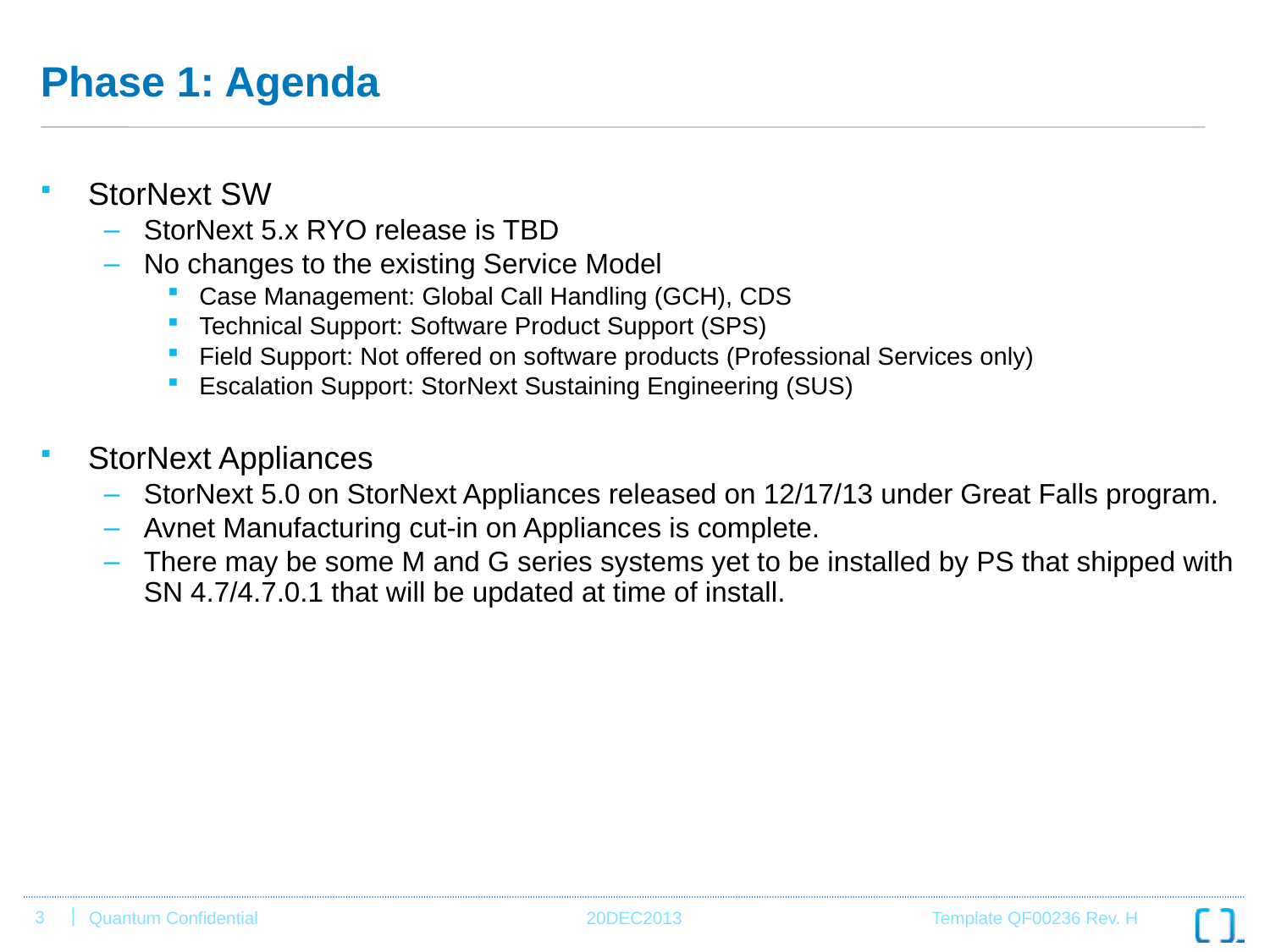

# Phase 1: Agenda
StorNext SW
StorNext 5.x RYO release is TBD
No changes to the existing Service Model
Case Management: Global Call Handling (GCH), CDS
Technical Support: Software Product Support (SPS)
Field Support: Not offered on software products (Professional Services only)
Escalation Support: StorNext Sustaining Engineering (SUS)

StorNext Appliances
StorNext 5.0 on StorNext Appliances released on 12/17/13 under Great Falls program.
Avnet Manufacturing cut-in on Appliances is complete.
There may be some M and G series systems yet to be installed by PS that shipped with SN 4.7/4.7.0.1 that will be updated at time of install.